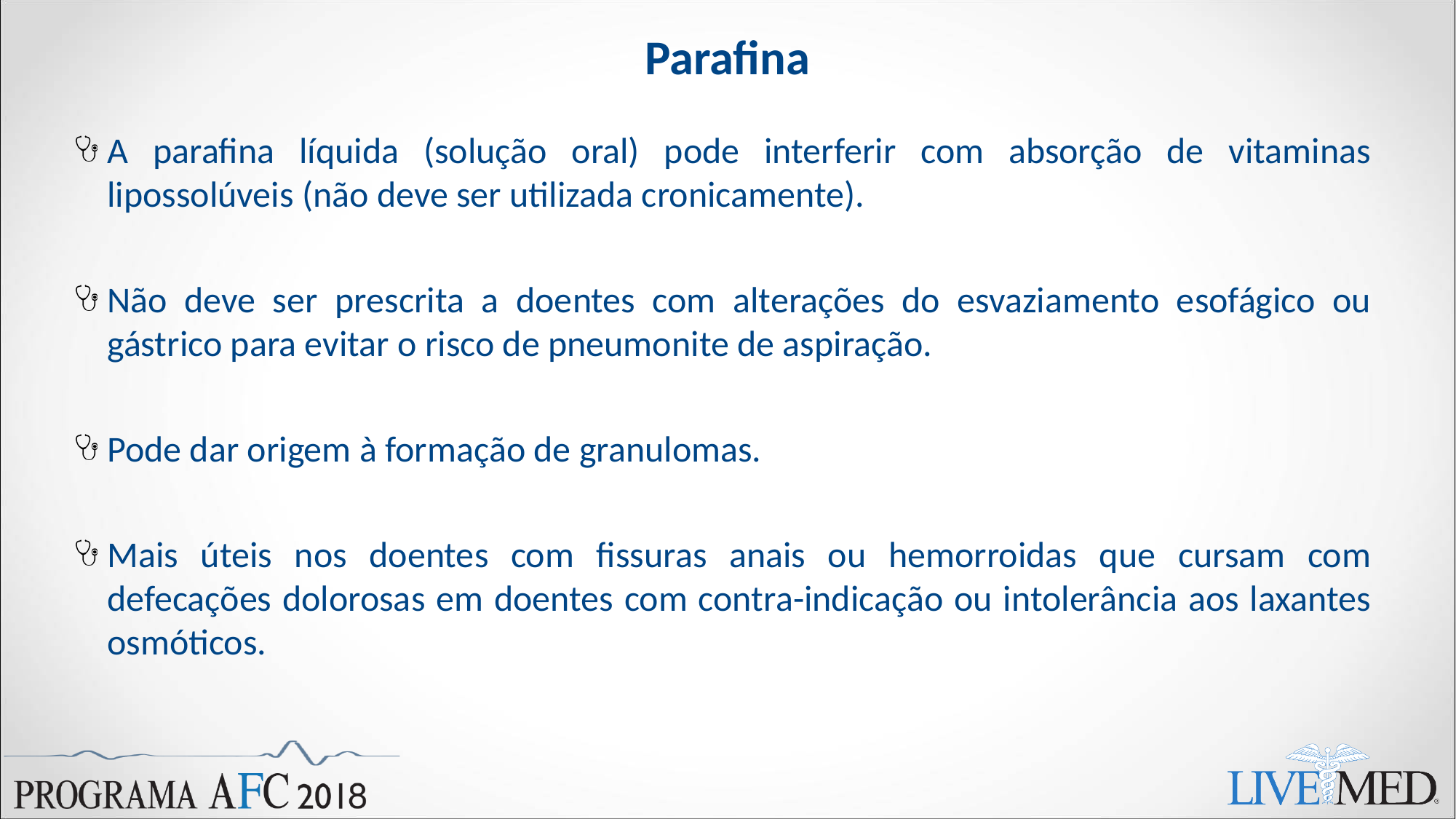

# Parafina
A parafina líquida (solução oral) pode interferir com absorção de vitaminas lipossolúveis (não deve ser utilizada cronicamente).

Não deve ser prescrita a doentes com alterações do esvaziamento esofágico ou gástrico para evitar o risco de pneumonite de aspiração.

Pode dar origem à formação de granulomas.

Mais úteis nos doentes com fissuras anais ou hemorroidas que cursam com defecações dolorosas em doentes com contra-indicação ou intolerância aos laxantes osmóticos.